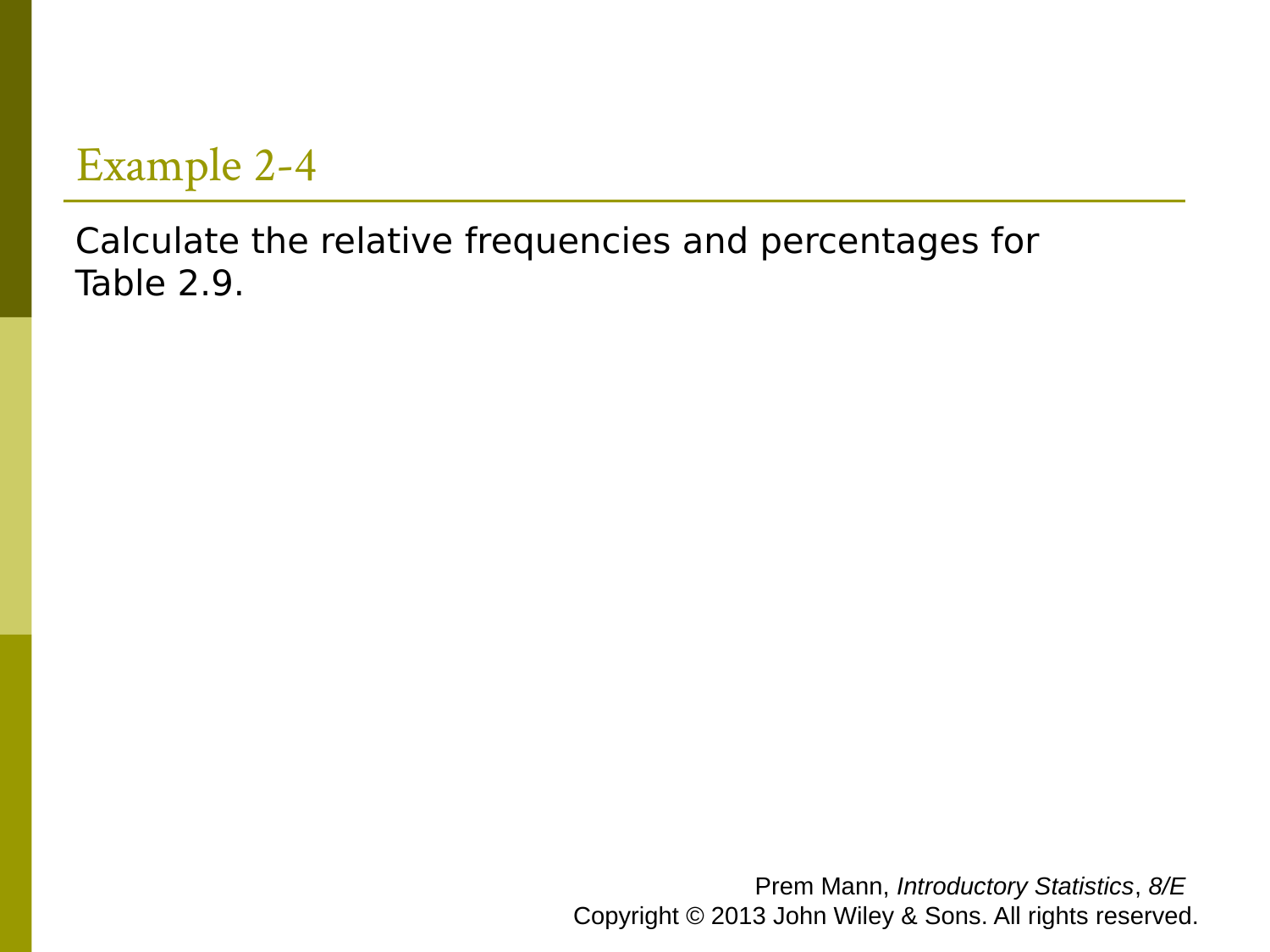

# Example 2-4
Calculate the relative frequencies and percentages for Table 2.9.
                          Prem Mann, Introductory Statistics, 8/E Copyright © 2013 John Wiley & Sons. All rights reserved.